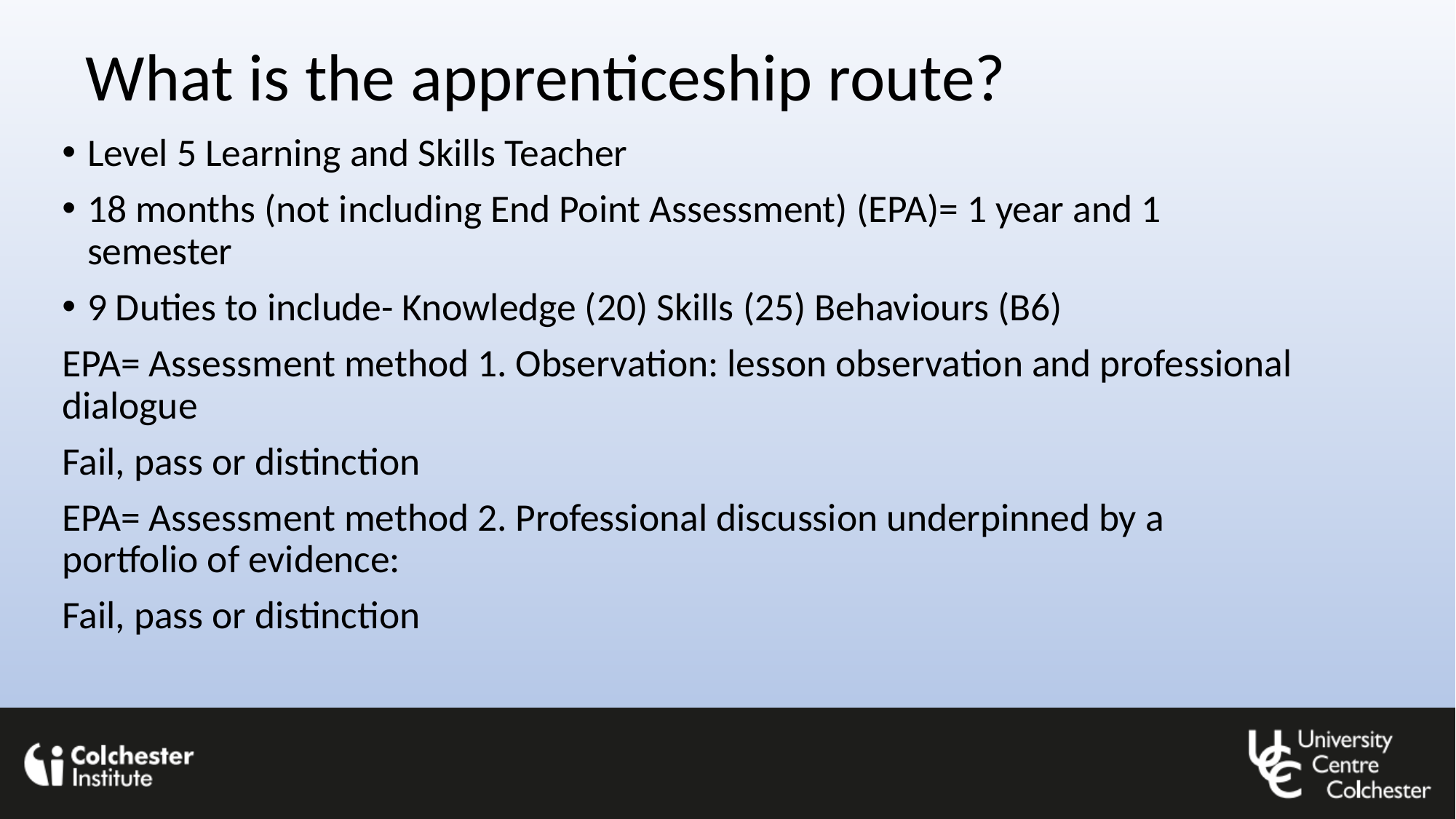

# What is the apprenticeship route?
Level 5 Learning and Skills Teacher
18 months (not including End Point Assessment) (EPA)= 1 year and 1 semester
9 Duties to include- Knowledge (20) Skills (25) Behaviours (B6)
EPA= Assessment method 1. Observation: lesson observation and professional dialogue
Fail, pass or distinction
EPA= Assessment method 2. Professional discussion underpinned by a portfolio of evidence:
Fail, pass or distinction